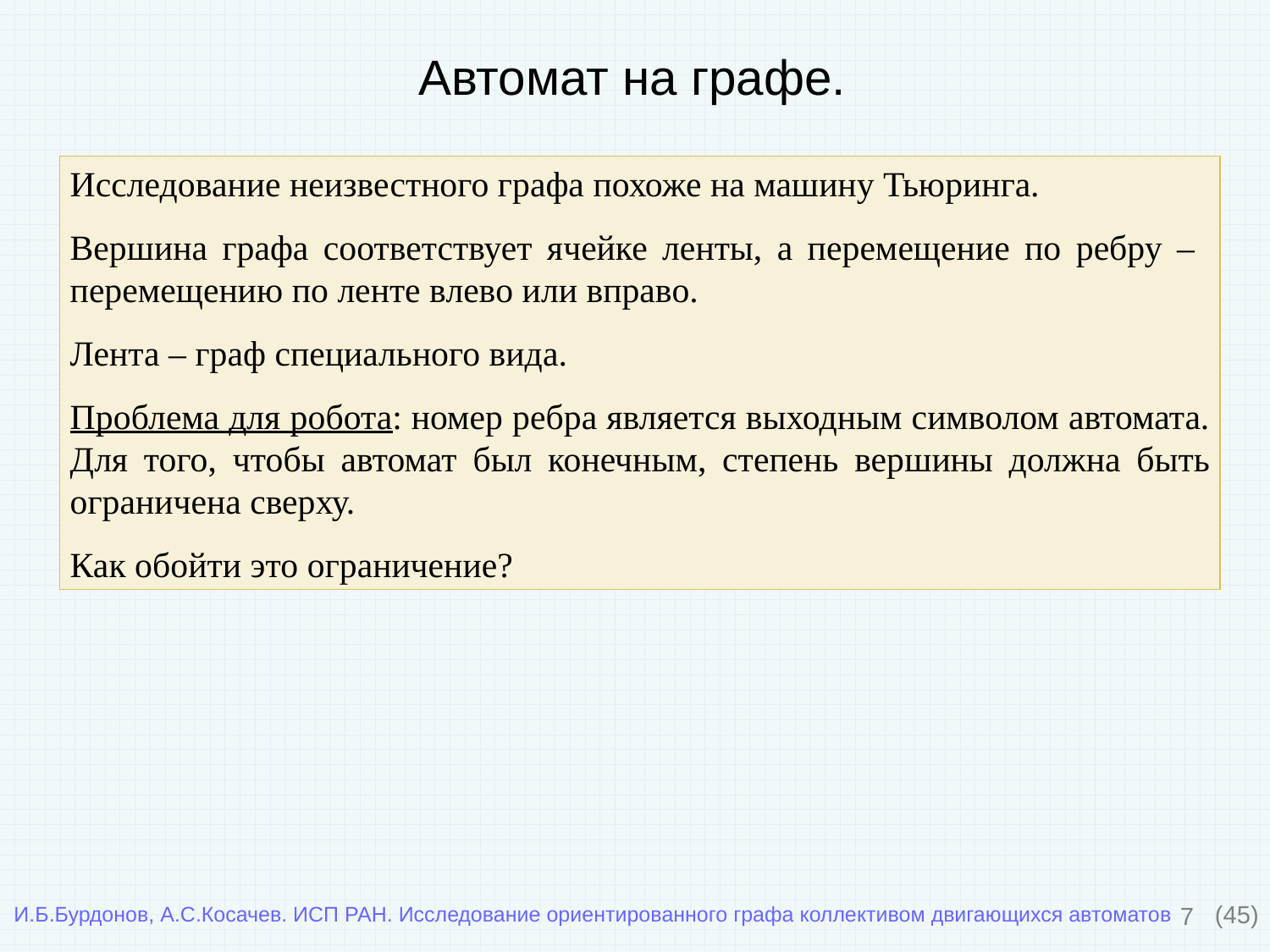

# Автомат на графе.
Исследование неизвестного графа похоже на машину Тьюринга.
Вершина графа соответствует ячейке ленты, а перемещение по ребру –  перемещению по ленте влево или вправо.
Лента – граф специального вида.
Проблема для робота: номер ребра является выходным символом автомата. Для того, чтобы автомат был конечным, степень вершины должна быть ограничена сверху.
Как обойти это ограничение?
7
(45)
И.Б.Бурдонов, А.С.Косачев. ИСП РАН. Исследование ориентированного графа коллективом двигающихся автоматов